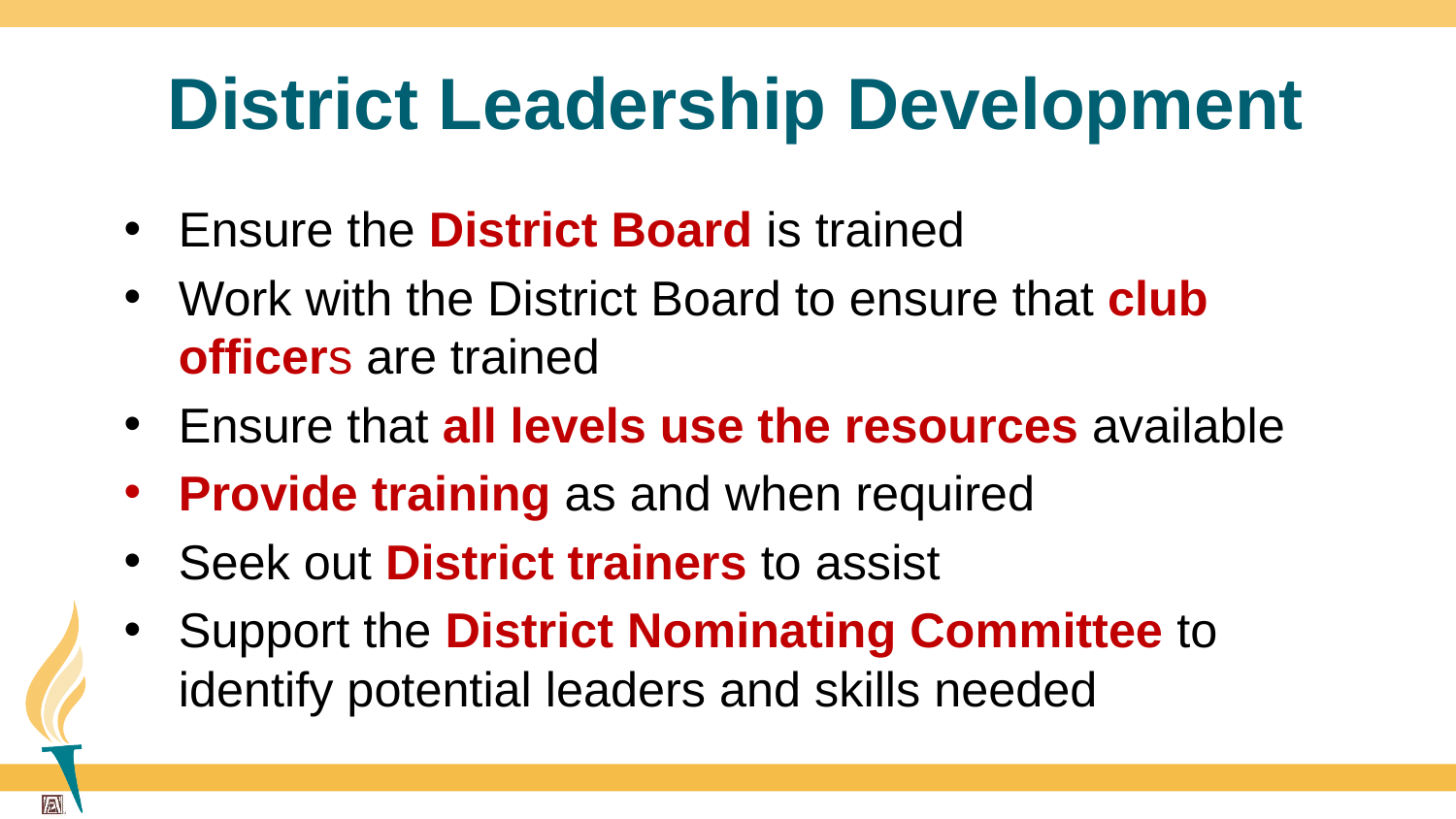

# District Leadership Development
Ensure the District Board is trained
Work with the District Board to ensure that club officers are trained
Ensure that all levels use the resources available
Provide training as and when required
Seek out District trainers to assist
Support the District Nominating Committee to identify potential leaders and skills needed